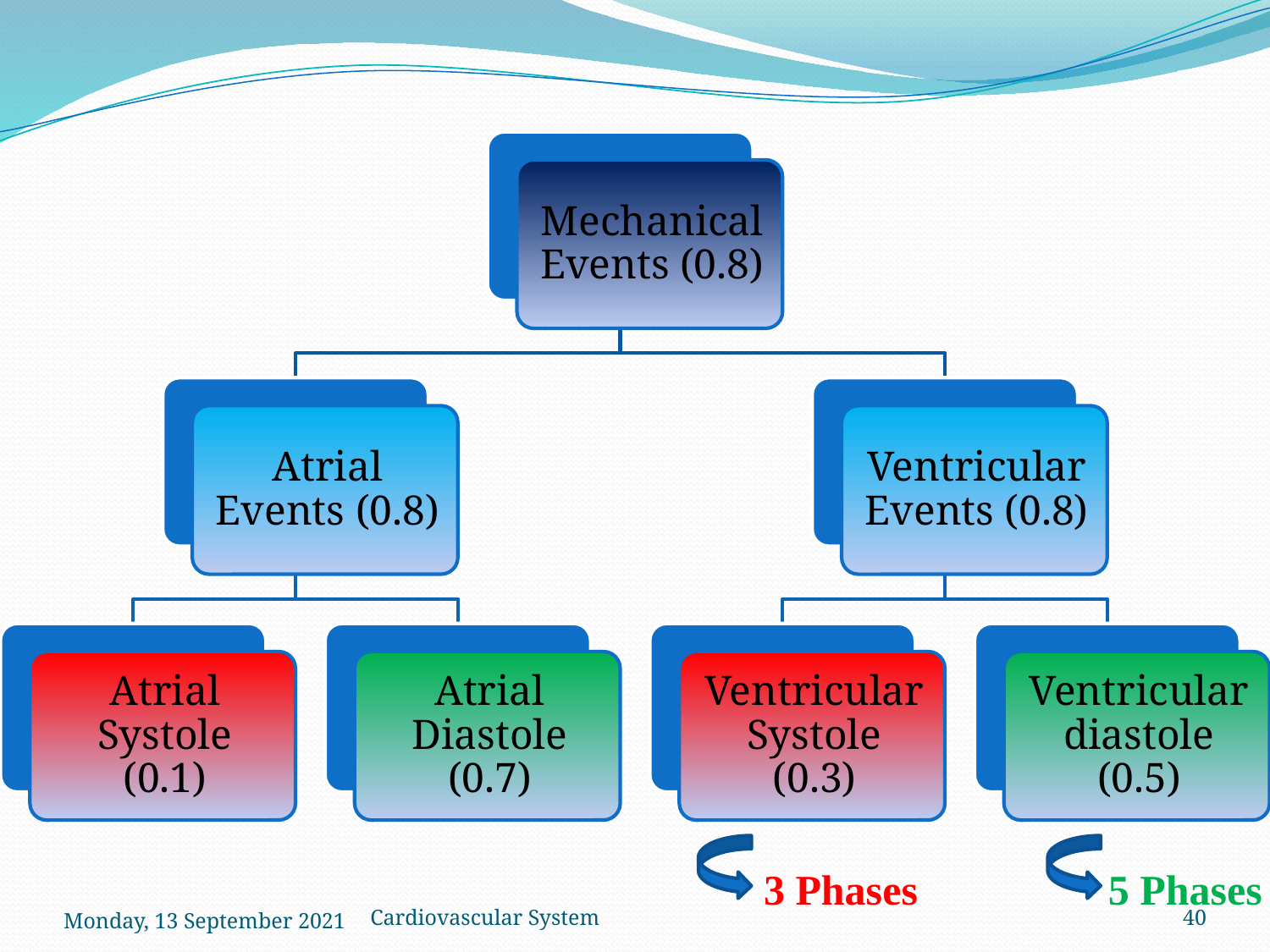

Mechanical Events (0.8)
Atrial Events (0.8)
Atrial Systole (0.1)
Atrial Diastole (0.7)
Ventricular Events (0.8)
Ventricular Systole (0.3)
Ventricular diastole (0.5)

3 Phases
5 Phases
Monday, 13 September 2021
Cardiovascular System
40